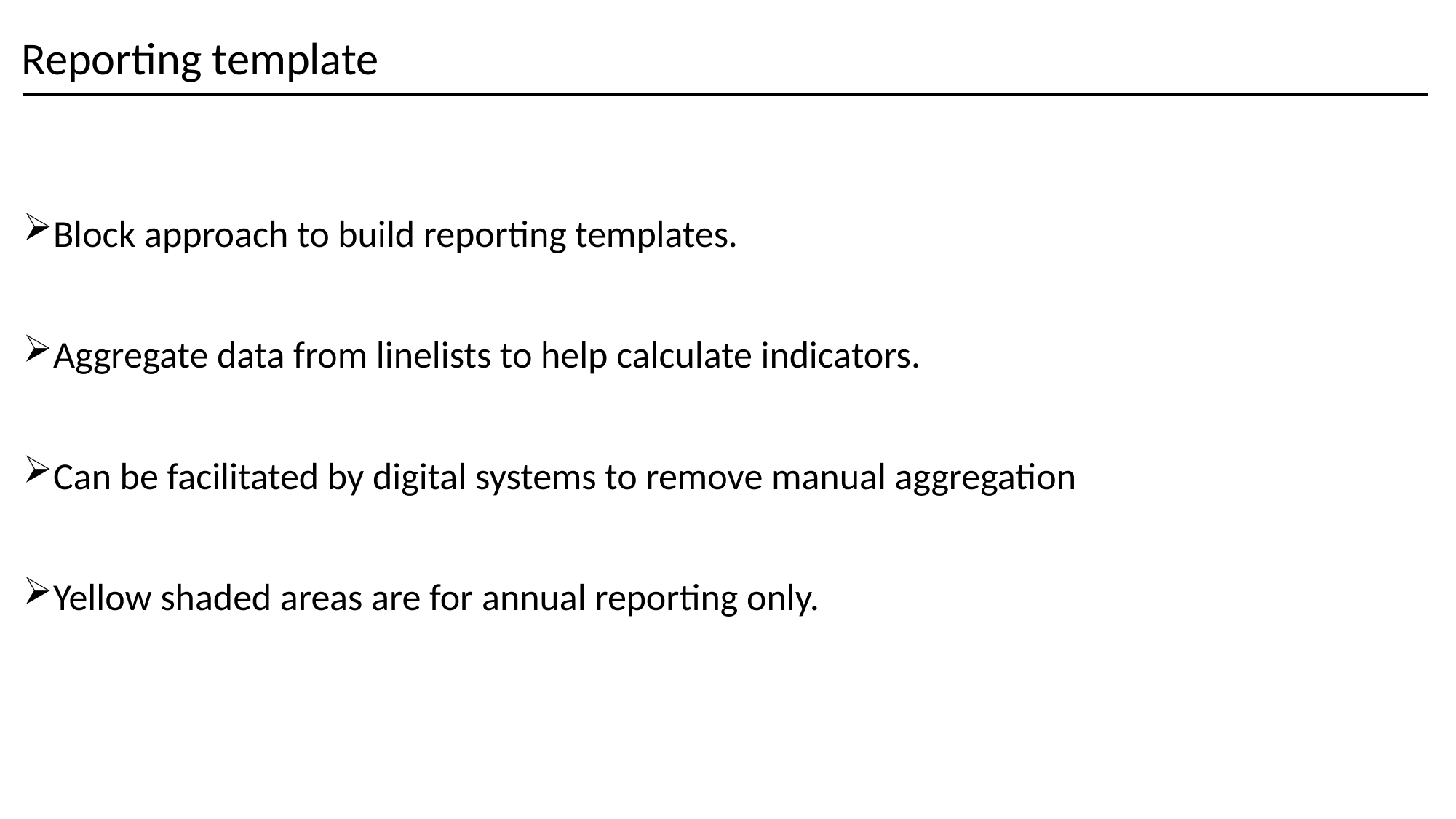

Reporting template
Block approach to build reporting templates.

Aggregate data from linelists to help calculate indicators.

Can be facilitated by digital systems to remove manual aggregation

Yellow shaded areas are for annual reporting only.